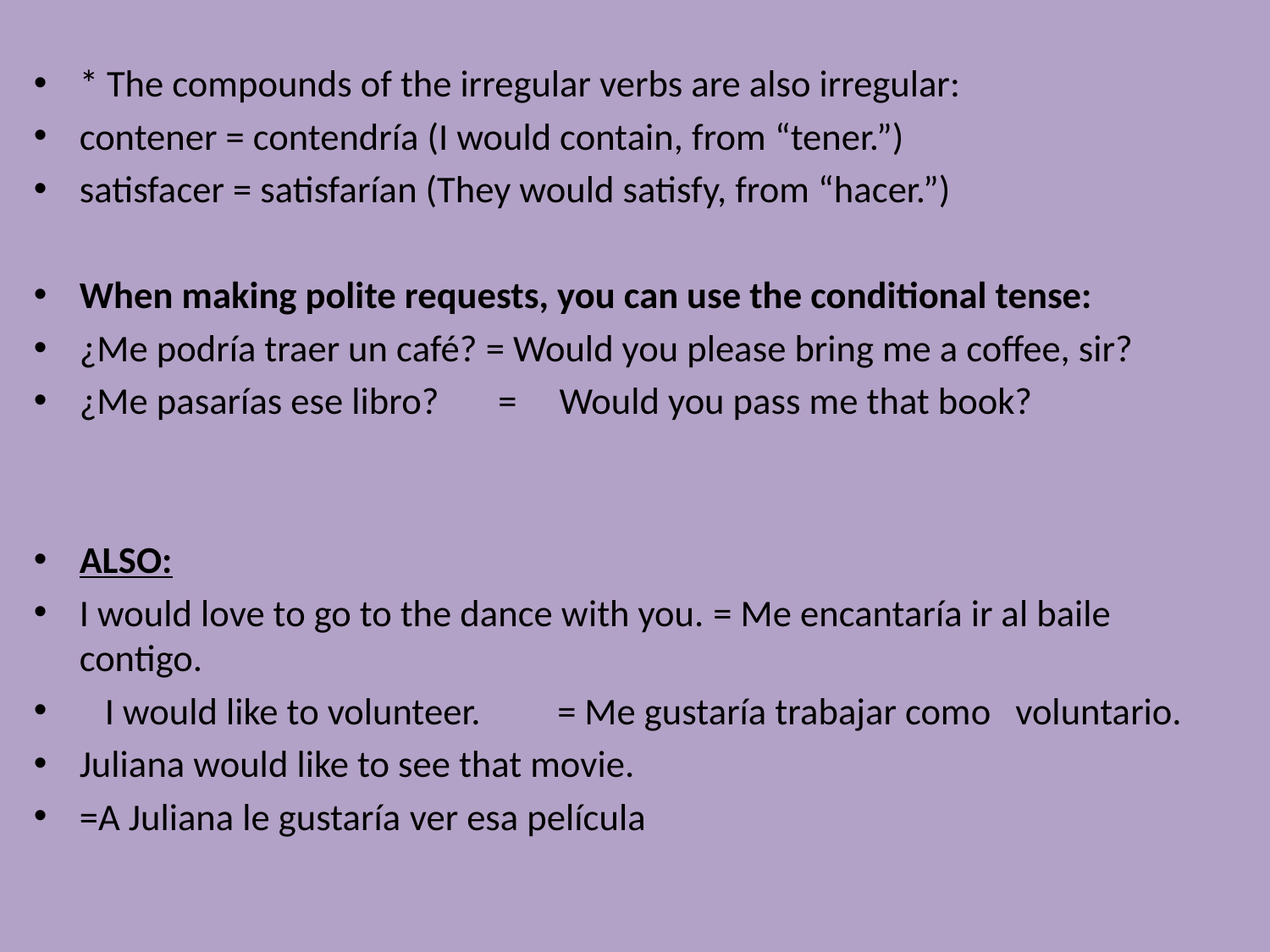

* The compounds of the irregular verbs are also irregular:
contener = contendría (I would contain, from “tener.”)
satisfacer = satisfarían (They would satisfy, from “hacer.”)

When making polite requests, you can use the conditional tense:
¿Me podría traer un café? = Would you please bring me a coffee, sir?
¿Me pasarías ese libro?       =     Would you pass me that book?

ALSO:
I would love to go to the dance with you. = Me encantaría ir al baile contigo.
   I would like to volunteer.         = Me gustaría trabajar como 							voluntario.
Juliana would like to see that movie.
=A Juliana le gustaría ver esa película